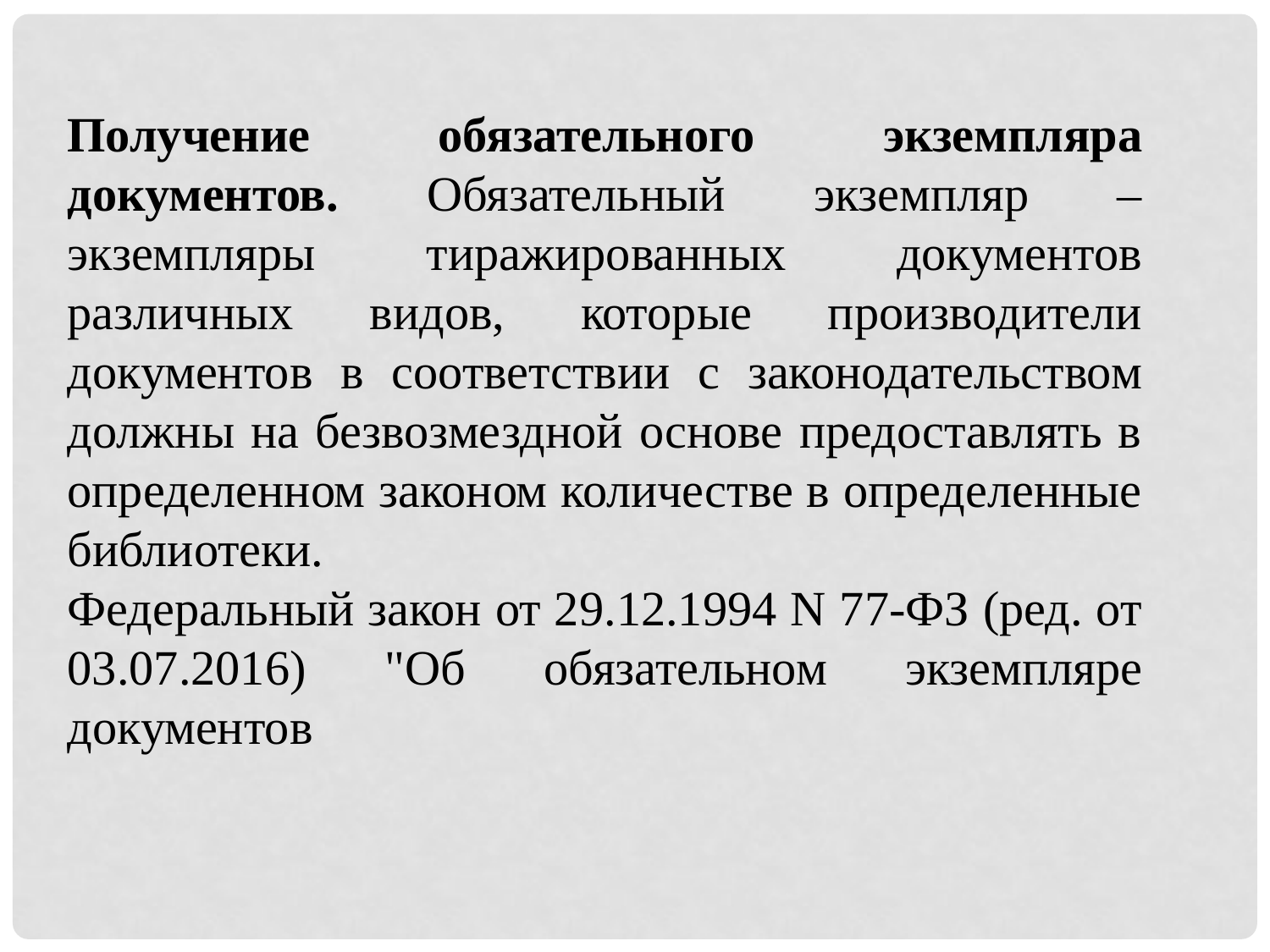

Получение обязательного экземпляра документов. Обязательный экземпляр – экземпляры тиражированных документов различных видов, которые производители документов в соответствии с законодательством должны на безвозмездной основе предоставлять в определенном законом количестве в определенные библиотеки.
Федеральный закон от 29.12.1994 N 77-ФЗ (ред. от 03.07.2016) "Об обязательном экземпляре документов